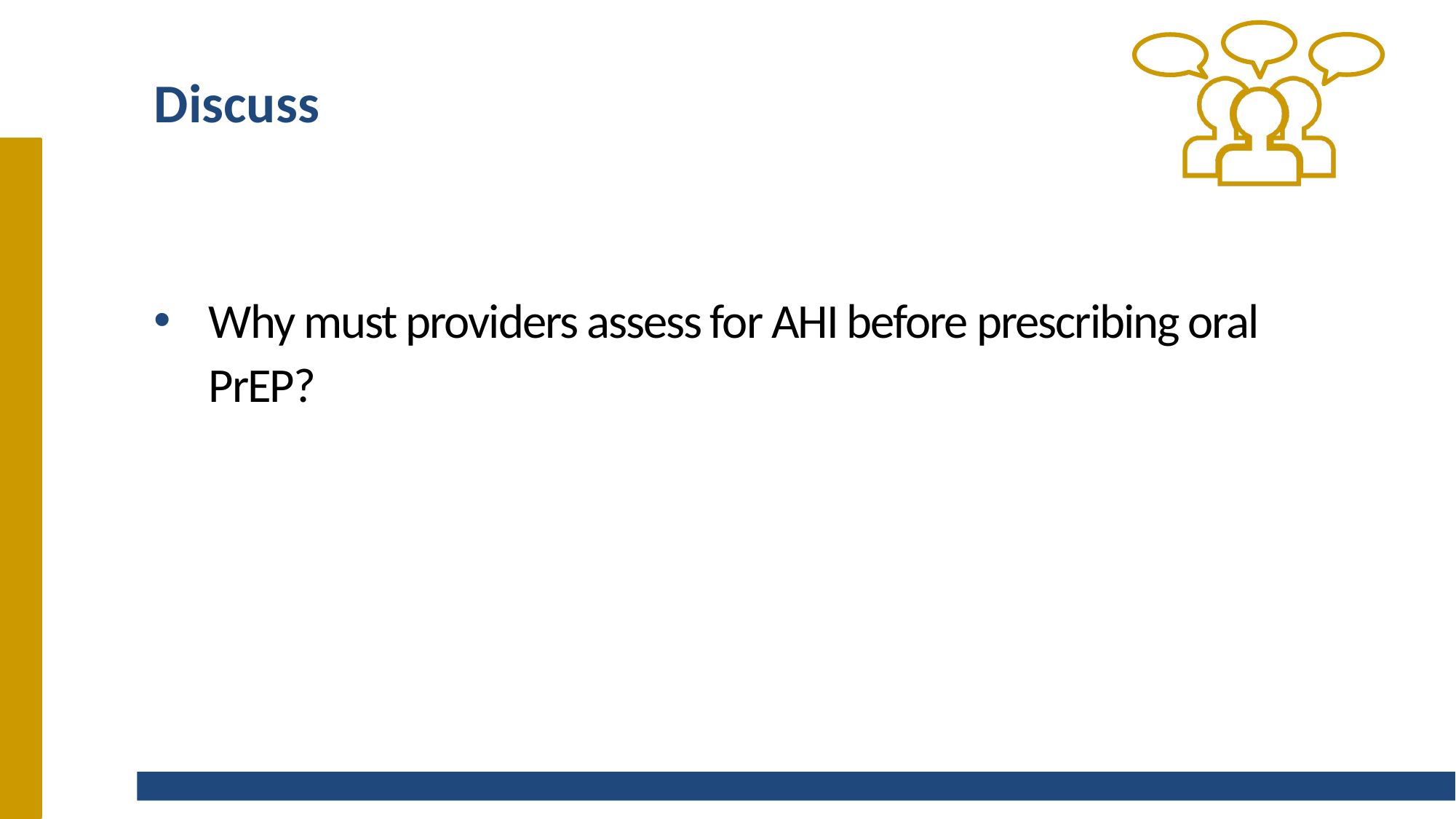

# Discuss

Why must providers assess for AHI before prescribing oral PrEP?